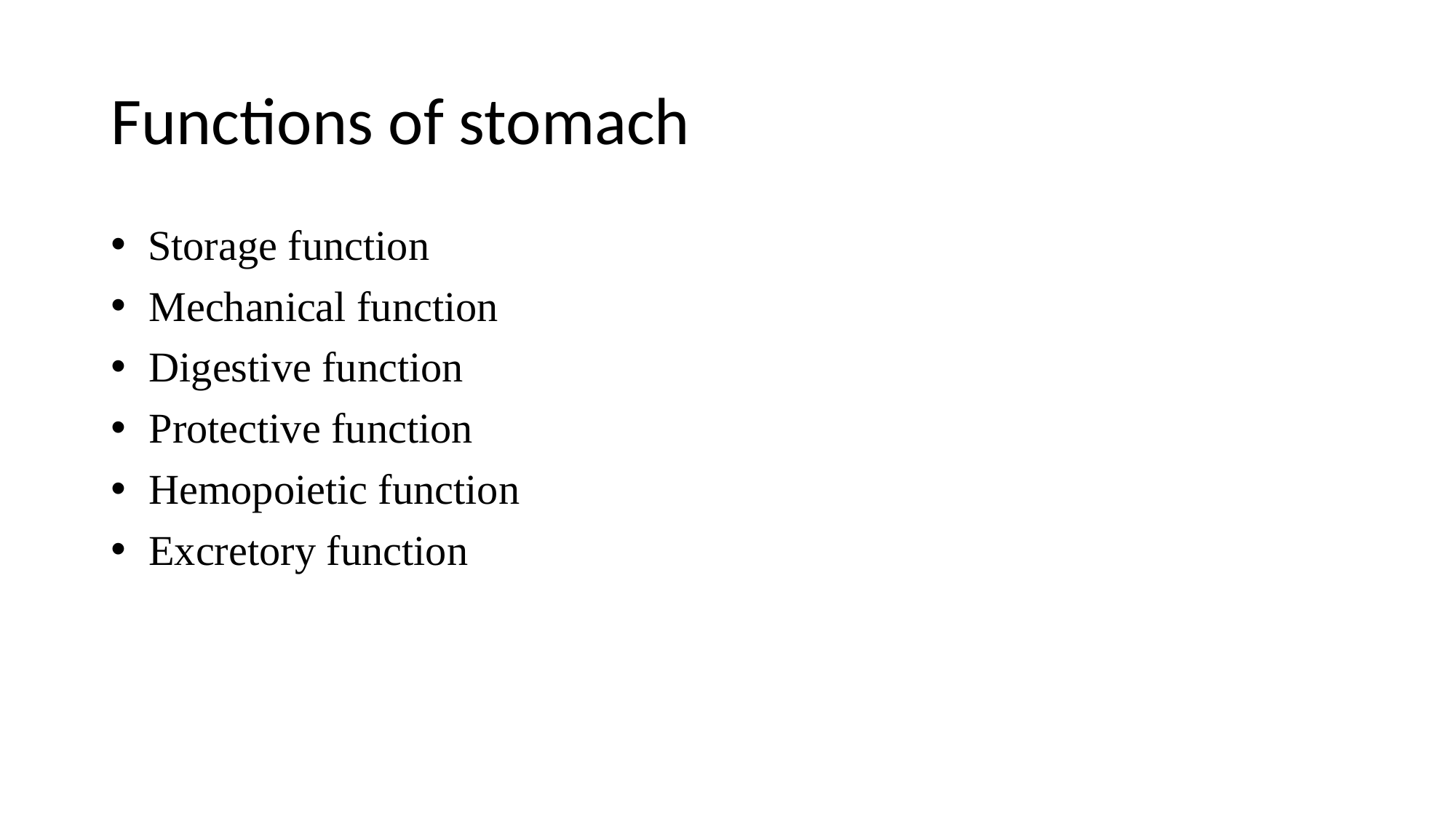

# Functions of stomach
 Storage function
 Mechanical function
 Digestive function
 Protective function
 Hemopoietic function
 Excretory function